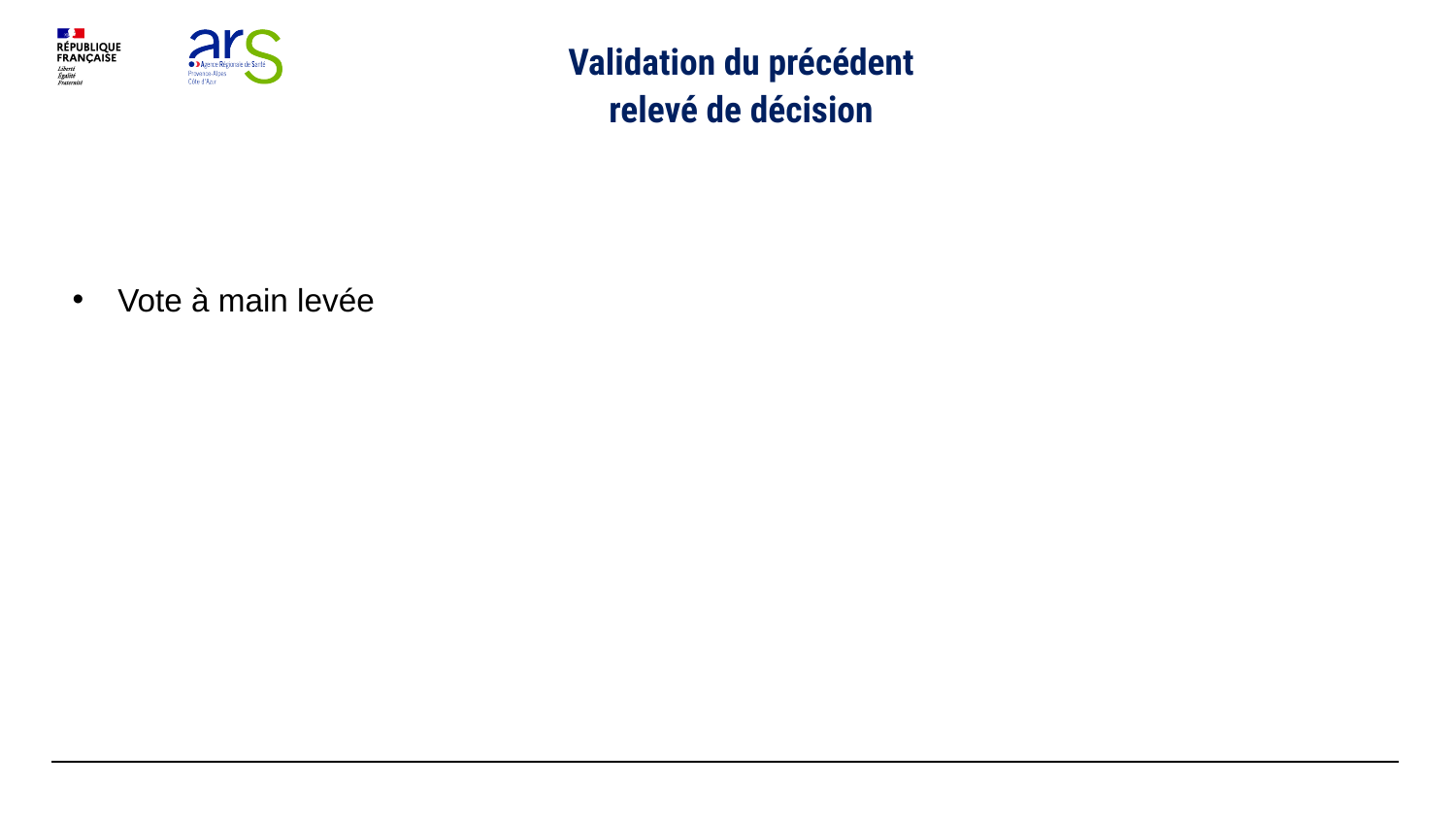

Validation du précédent
relevé de décision

Vote à main levée